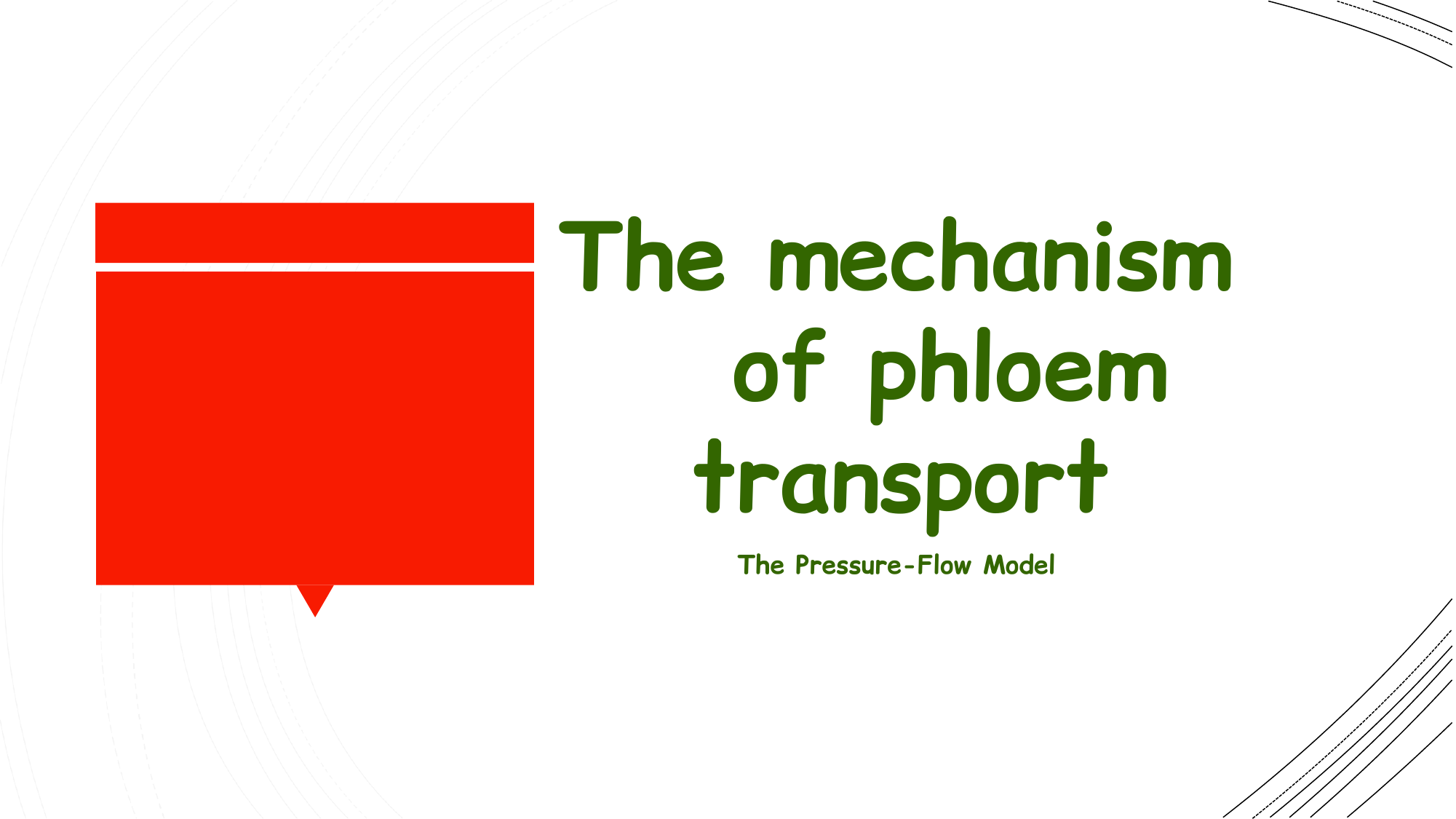

# The mechanism  of phloem  transport
The Pressure-Flow Model